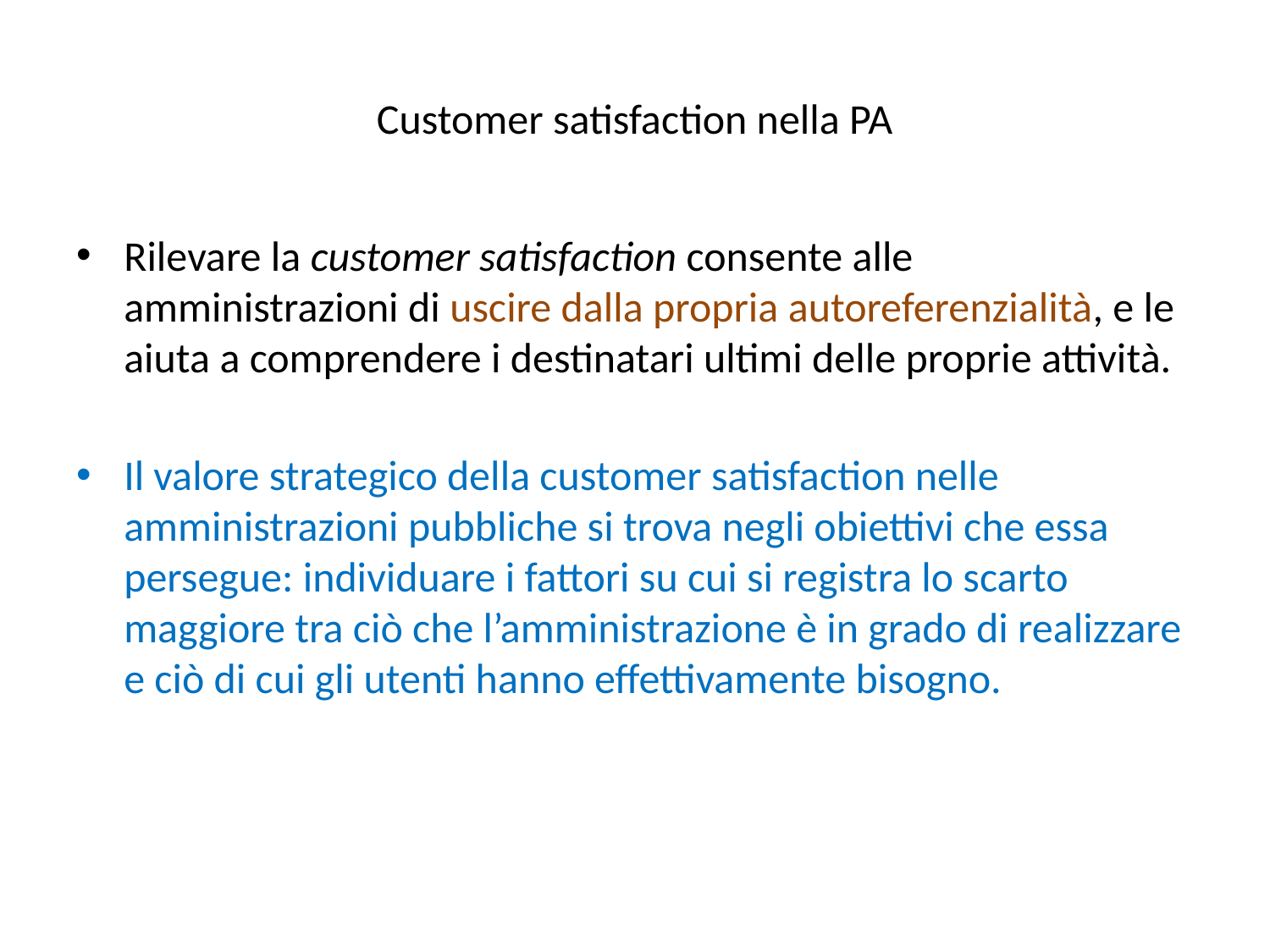

# Customer satisfaction nella PA
Rilevare la customer satisfaction consente alle amministrazioni di uscire dalla propria autoreferenzialità, e le aiuta a comprendere i destinatari ultimi delle proprie attività.

Il valore strategico della customer satisfaction nelle amministrazioni pubbliche si trova negli obiettivi che essa persegue: individuare i fattori su cui si registra lo scarto maggiore tra ciò che l’amministrazione è in grado di realizzare e ciò di cui gli utenti hanno effettivamente bisogno.